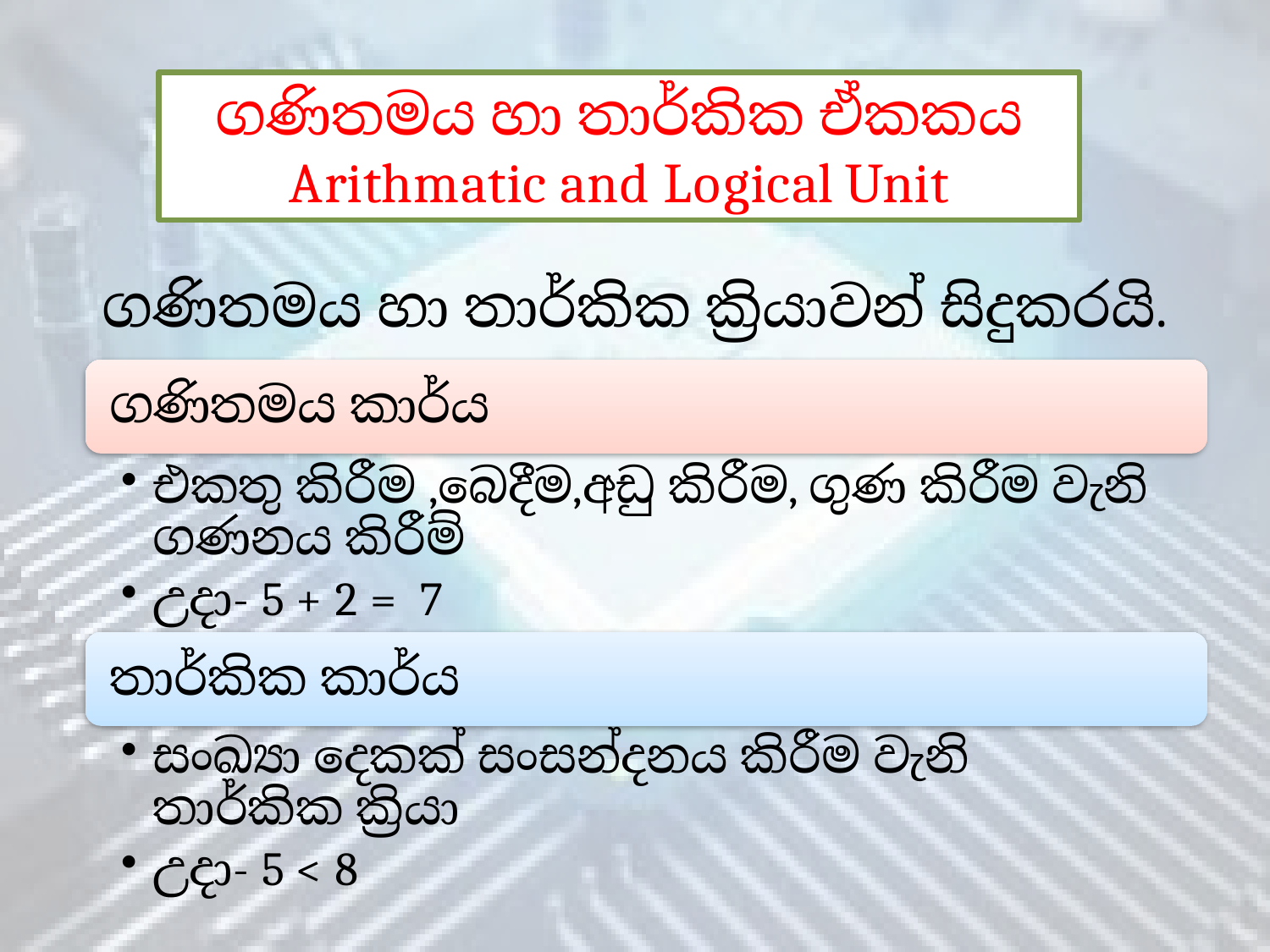

ගණිතමය හා තාර්කික ඒකකය
Arithmatic and Logical Unit
ගණිතමය හා තාර්කික ක්‍රියාවන් සිදුකරයි.

ගණිතමය කාර්ය
එකතු කිරීම ,බෙදීම,අඩු කිරීම, ගුණ කිරීම වැනි ගණනය කිරීම්
උදා- 5 + 2 =  7
තාර්කික කාර්ය
සංඛ්‍යා දෙකක් සංසන්දනය කිරීම වැනි තාර්කික ක්‍රියා
උදා- 5 < 8